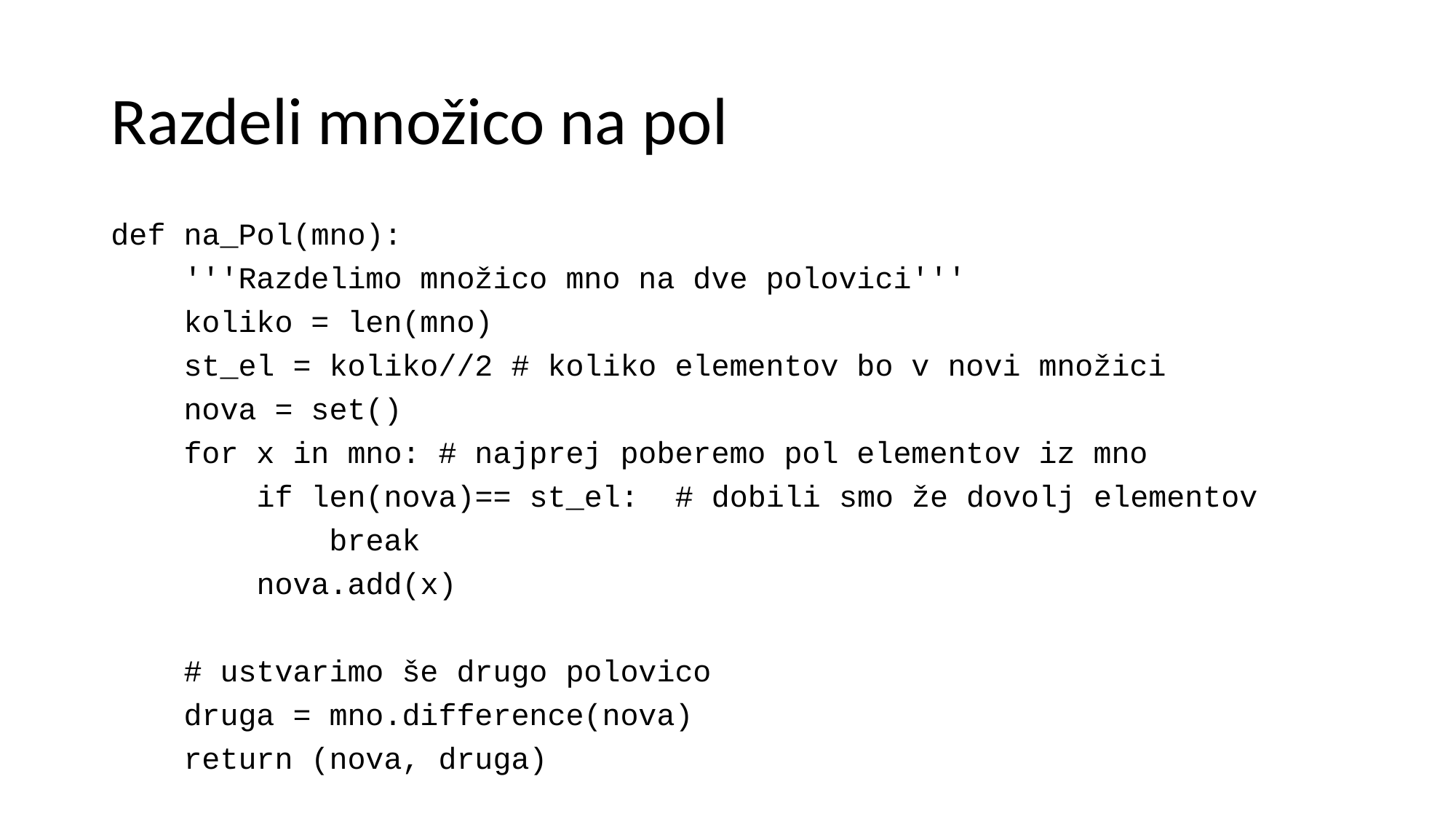

# Razdeli množico na pol
def na_Pol(mno):
    '''Razdelimo množico mno na dve polovici'''
    koliko = len(mno)
    st_el = koliko//2 # koliko elementov bo v novi množici
    nova = set()
    for x in mno: # najprej poberemo pol elementov iz mno
        if len(nova)== st_el:  # dobili smo že dovolj elementov
            break
        nova.add(x)

    # ustvarimo še drugo polovico
    druga = mno.difference(nova)
    return (nova, druga)